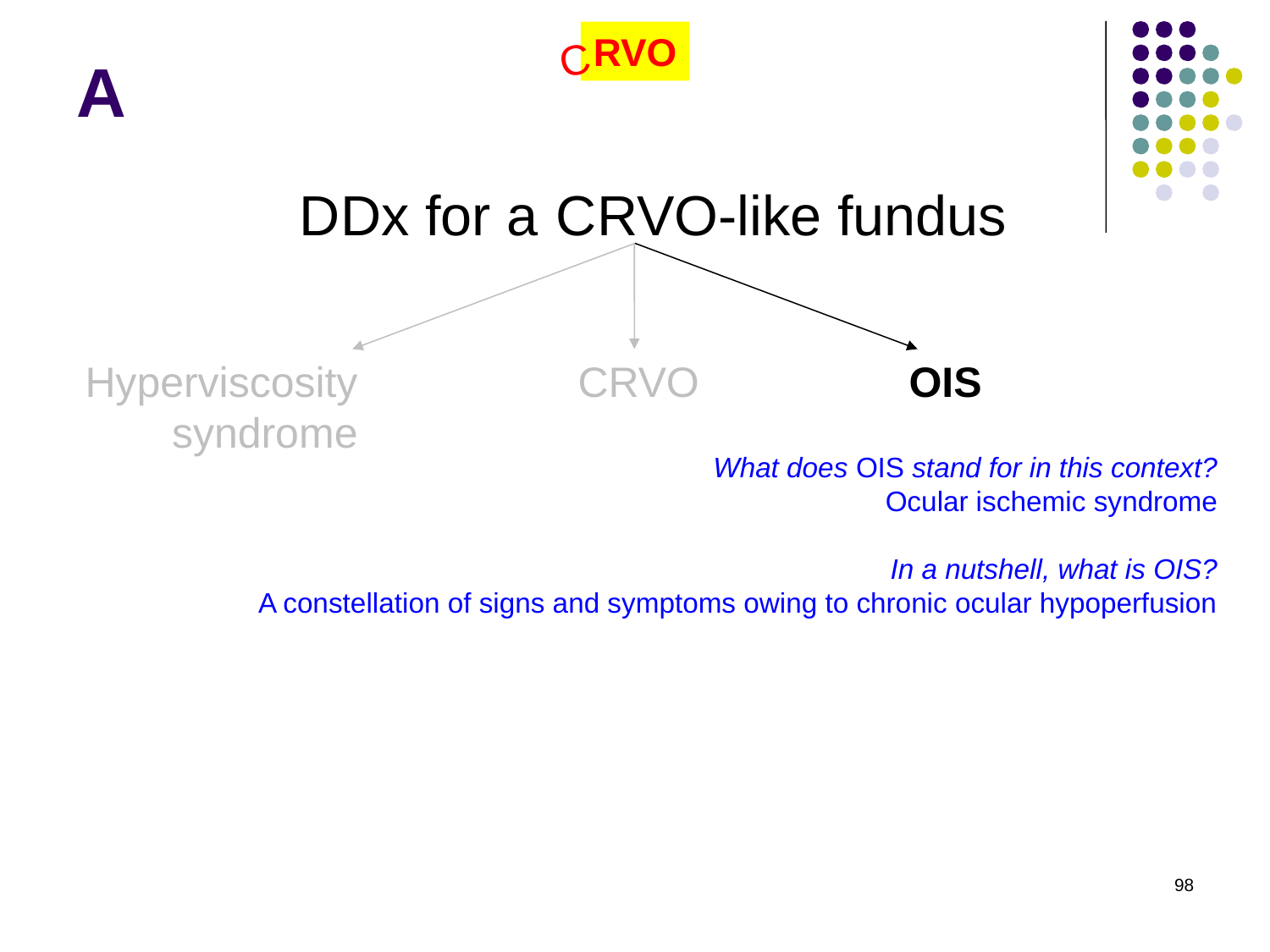

# A
RVO
C
DDx for a
CRVO-like fundus

Hyperviscosity syndrome
CRVO
OIS
What does OIS stand for in this context?
Ocular ischemic syndrome

In a nutshell, what is OIS?
A constellation of signs and symptoms owing to chronic ocular hypoperfusion
98